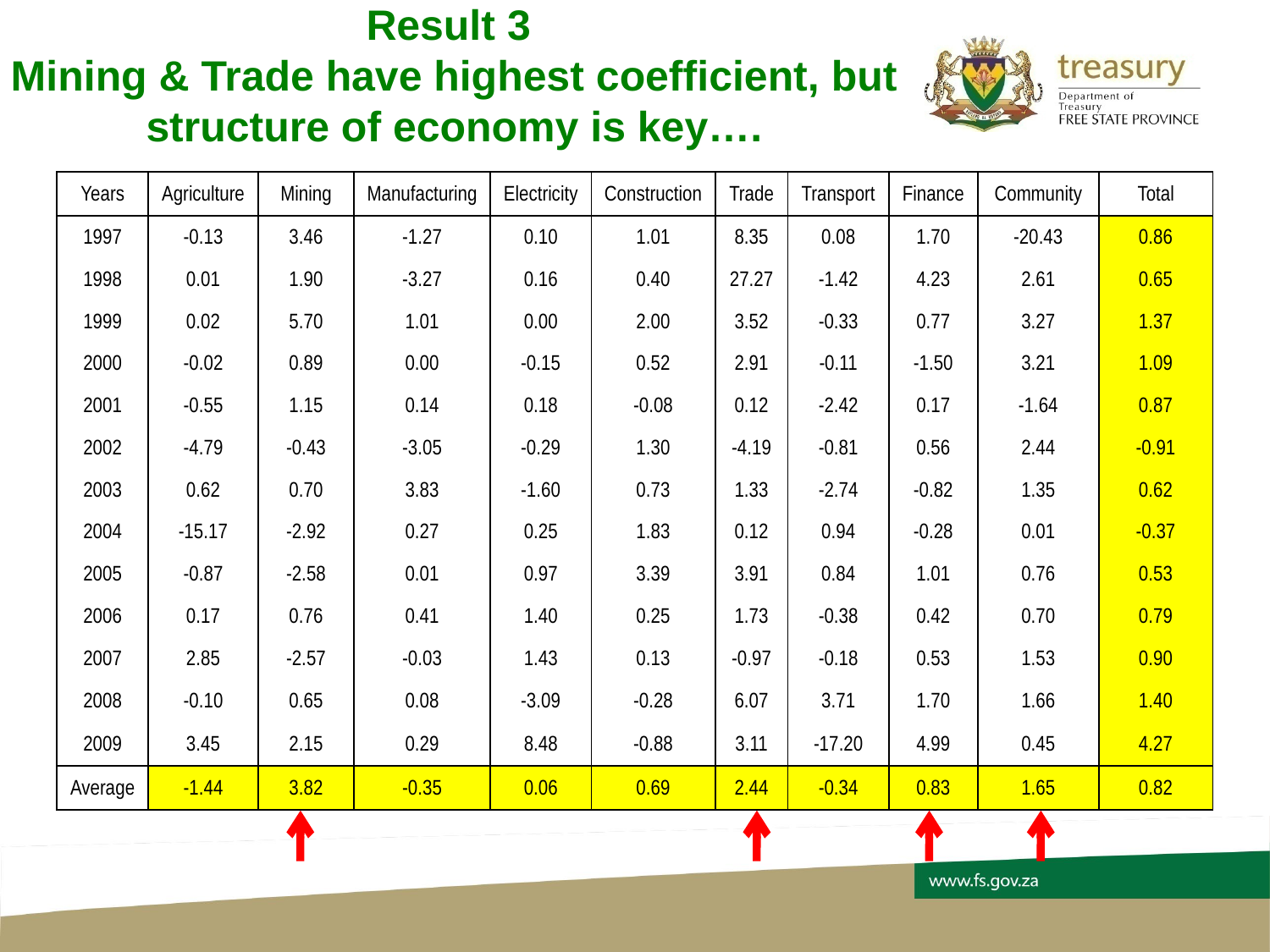

# Result 3 Mining & Trade have highest coefficient, but structure of economy is key….
| Years | Agriculture | Mining | Manufacturing | Electricity | Construction | Trade | Transport | Finance | Community | Total |
| --- | --- | --- | --- | --- | --- | --- | --- | --- | --- | --- |
| 1997 | -0.13 | 3.46 | -1.27 | 0.10 | 1.01 | 8.35 | 0.08 | 1.70 | -20.43 | 0.86 |
| 1998 | 0.01 | 1.90 | -3.27 | 0.16 | 0.40 | 27.27 | -1.42 | 4.23 | 2.61 | 0.65 |
| 1999 | 0.02 | 5.70 | 1.01 | 0.00 | 2.00 | 3.52 | -0.33 | 0.77 | 3.27 | 1.37 |
| 2000 | -0.02 | 0.89 | 0.00 | -0.15 | 0.52 | 2.91 | -0.11 | -1.50 | 3.21 | 1.09 |
| 2001 | -0.55 | 1.15 | 0.14 | 0.18 | -0.08 | 0.12 | -2.42 | 0.17 | -1.64 | 0.87 |
| 2002 | -4.79 | -0.43 | -3.05 | -0.29 | 1.30 | -4.19 | -0.81 | 0.56 | 2.44 | -0.91 |
| 2003 | 0.62 | 0.70 | 3.83 | -1.60 | 0.73 | 1.33 | -2.74 | -0.82 | 1.35 | 0.62 |
| 2004 | -15.17 | -2.92 | 0.27 | 0.25 | 1.83 | 0.12 | 0.94 | -0.28 | 0.01 | -0.37 |
| 2005 | -0.87 | -2.58 | 0.01 | 0.97 | 3.39 | 3.91 | 0.84 | 1.01 | 0.76 | 0.53 |
| 2006 | 0.17 | 0.76 | 0.41 | 1.40 | 0.25 | 1.73 | -0.38 | 0.42 | 0.70 | 0.79 |
| 2007 | 2.85 | -2.57 | -0.03 | 1.43 | 0.13 | -0.97 | -0.18 | 0.53 | 1.53 | 0.90 |
| 2008 | -0.10 | 0.65 | 0.08 | -3.09 | -0.28 | 6.07 | 3.71 | 1.70 | 1.66 | 1.40 |
| 2009 | 3.45 | 2.15 | 0.29 | 8.48 | -0.88 | 3.11 | -17.20 | 4.99 | 0.45 | 4.27 |
| Average | -1.44 | 3.82 | -0.35 | 0.06 | 0.69 | 2.44 | -0.34 | 0.83 | 1.65 | 0.82 |